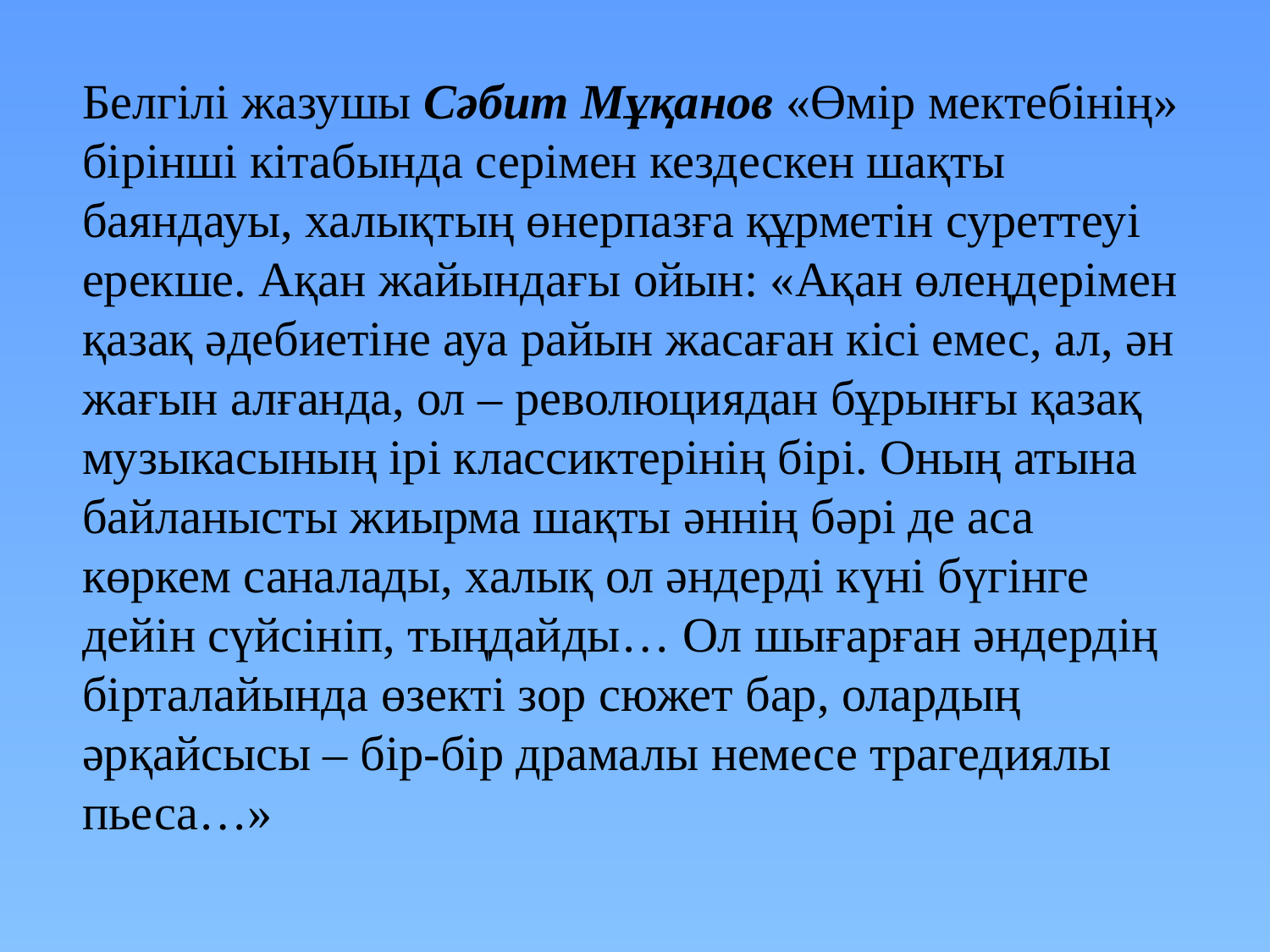

Белгілі жазушы Сәбит Мұқанов «Өмір мектебінің» бірінші кітабында серімен кездескен шақты баяндауы, халықтың өнерпазға құрметін суреттеуi ерекше. Ақан жайындағы ойын: «Ақан өлеңдерімен қазақ әдебиетіне ауа райын жасаған кісі емес, ал, ән жағын алғанда, ол – революциядан бұрынғы қазақ музыкасының ірі классиктерінің бірі. Оның атына байланысты жиырма шақты әннің бәрі де аса көркем саналады, халық ол әндерді күні бүгінге дейiн сүйсiнiп, тыңдайды… Ол шығарған әндердің бірталайында өзекті зор сюжет бар, олардың әрқайсысы – бір-бір драмалы немесе трагедиялы пьеса…»